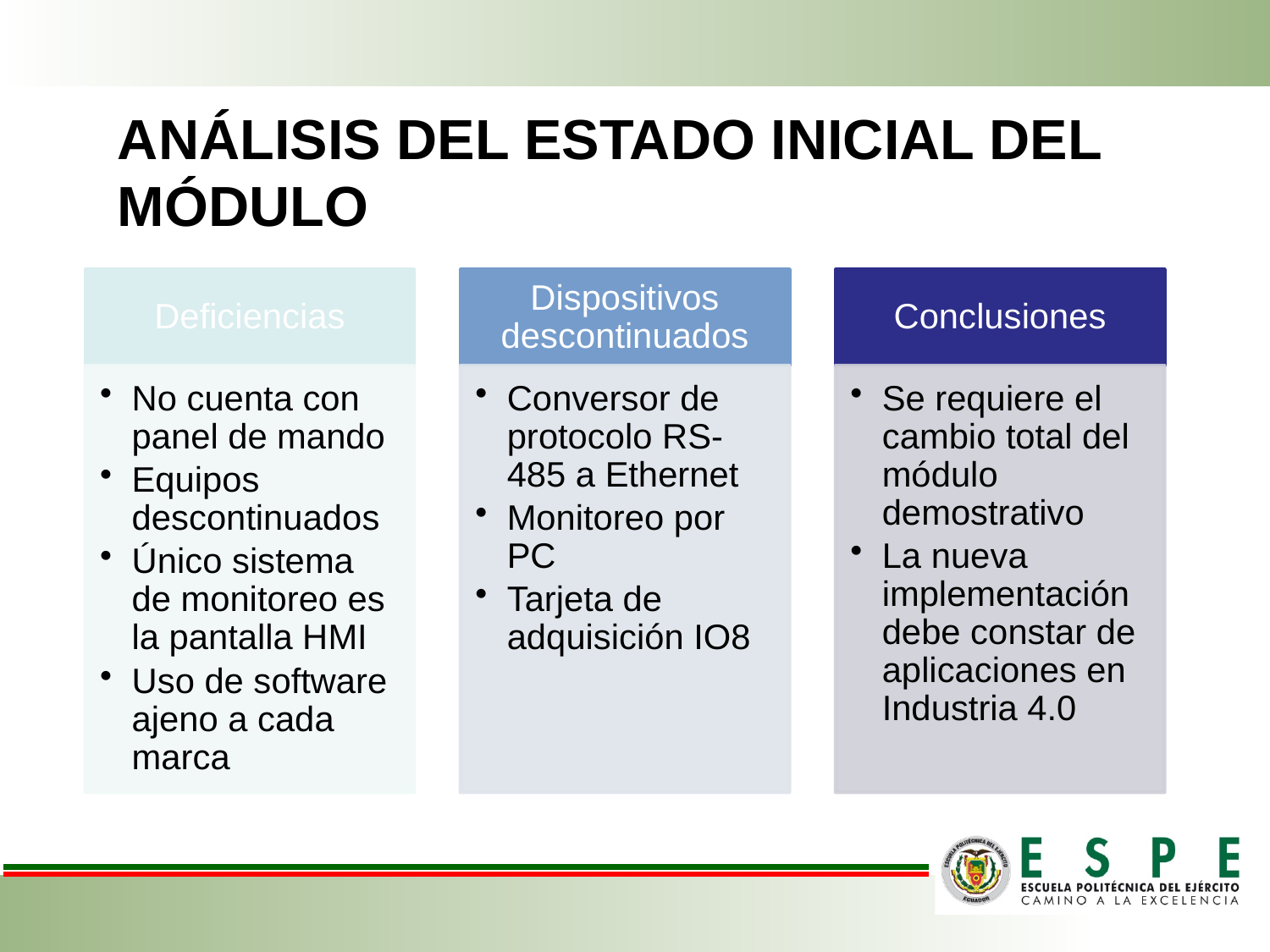

# ANÁLISIS DEL ESTADO INICIAL DEL MÓDULO
Deficiencias
No cuenta con panel de mando
Equipos descontinuados
Único sistema de monitoreo es la pantalla HMI
Uso de software ajeno a cada marca
Dispositivos descontinuados
Conversor de protocolo RS-485 a Ethernet
Monitoreo por PC
Tarjeta de adquisición IO8
Conclusiones
Se requiere el cambio total del módulo demostrativo
La nueva implementación debe constar de aplicaciones en Industria 4.0